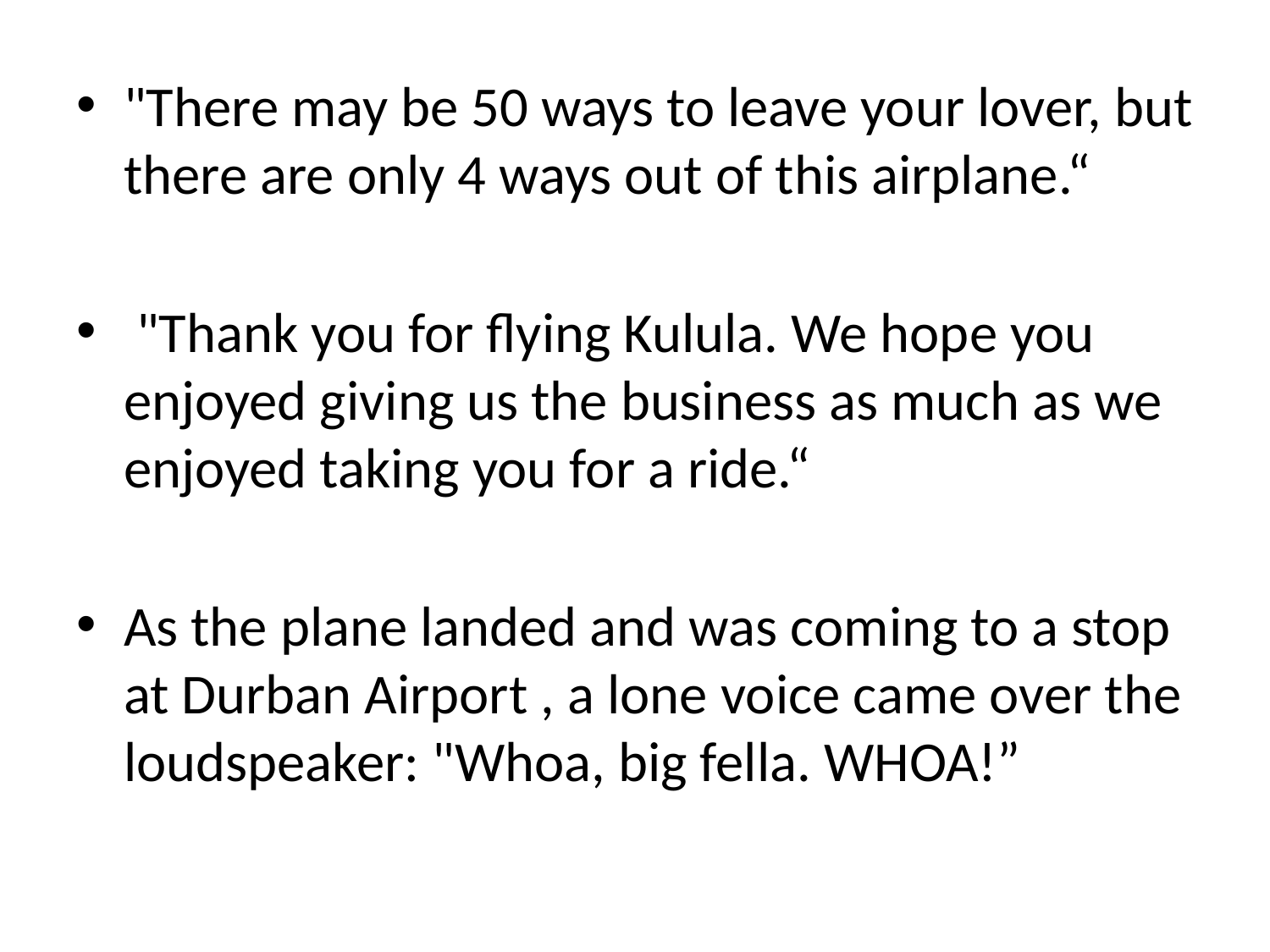

"There may be 50 ways to leave your lover, but there are only 4 ways out of this airplane.“

 "Thank you for flying Kulula. We hope you enjoyed giving us the business as much as we enjoyed taking you for a ride.“

As the plane landed and was coming to a stop at Durban Airport , a lone voice came over the loudspeaker: "Whoa, big fella. WHOA!”